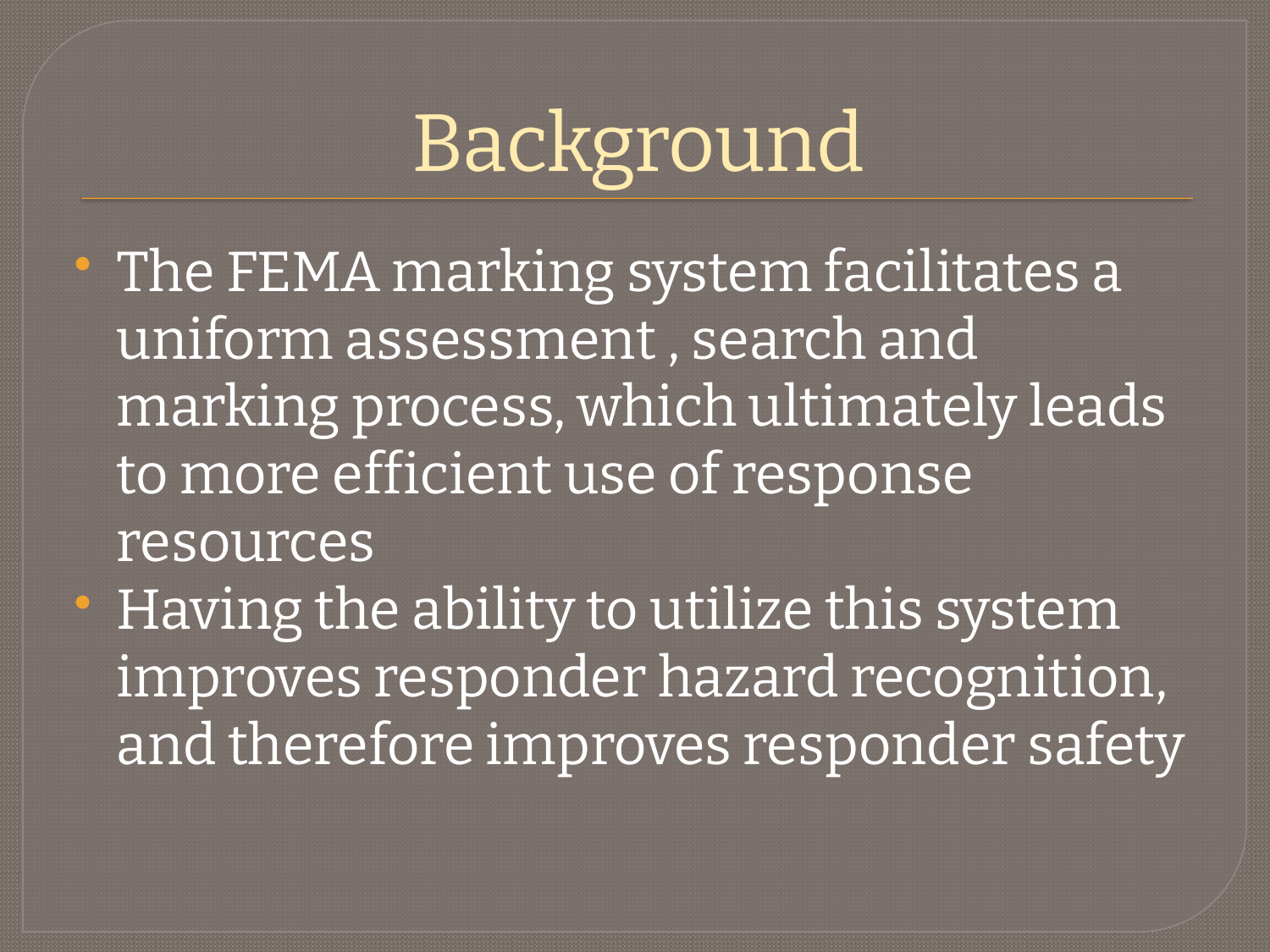

# Background
The FEMA marking system facilitates a uniform assessment , search and marking process, which ultimately leads to more efficient use of response resources
Having the ability to utilize this system improves responder hazard recognition, and therefore improves responder safety